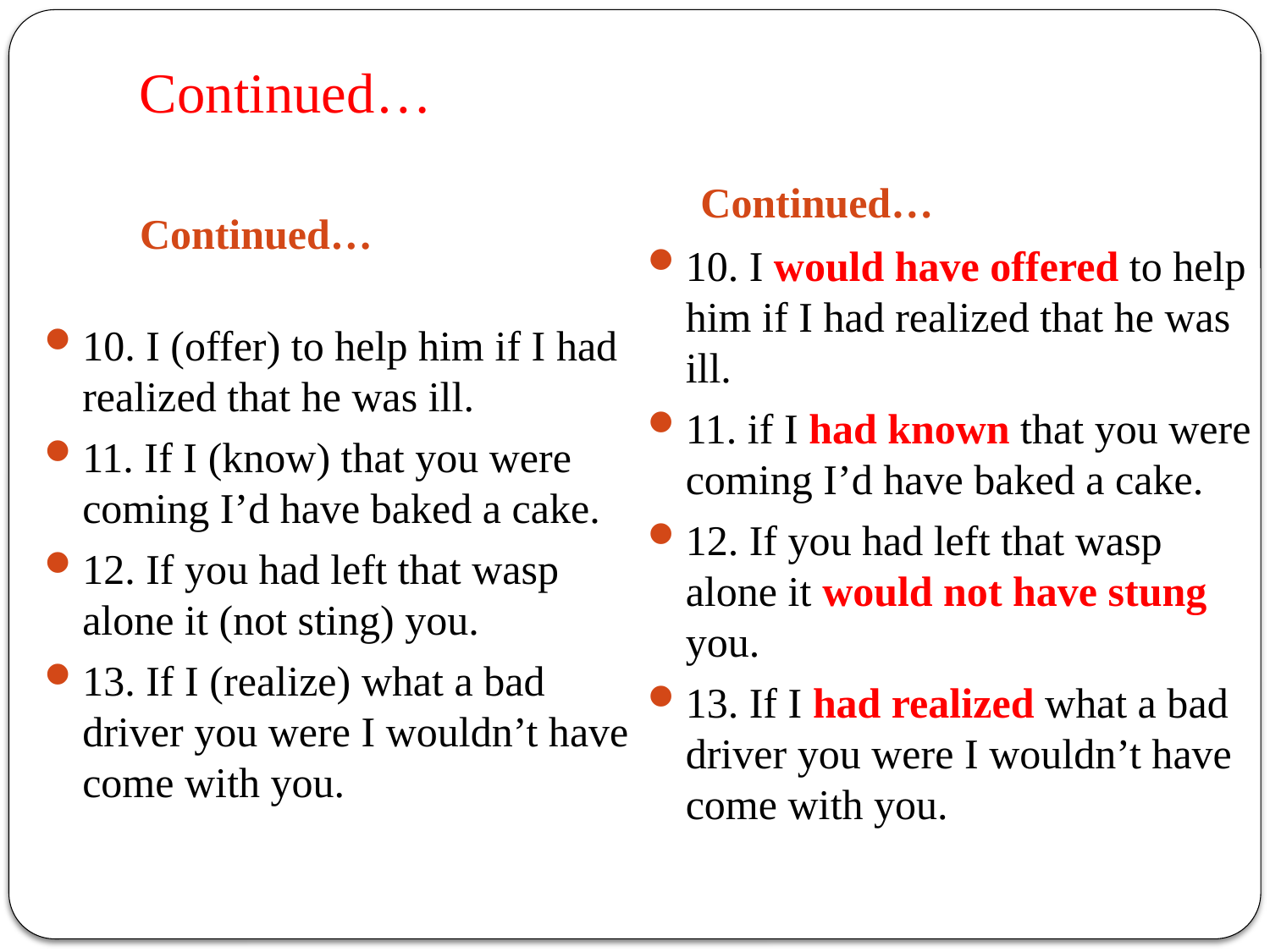

# Continued…
Continued…
Continued…
10. I would have offered to help him if I had realized that he was ill.
11. if I had known that you were coming I’d have baked a cake.
12. If you had left that wasp alone it would not have stung you.
13. If I had realized what a bad driver you were I wouldn’t have come with you.
10. I (offer) to help him if I had realized that he was ill.
11. If I (know) that you were coming I’d have baked a cake.
12. If you had left that wasp alone it (not sting) you.
13. If I (realize) what a bad driver you were I wouldn’t have come with you.